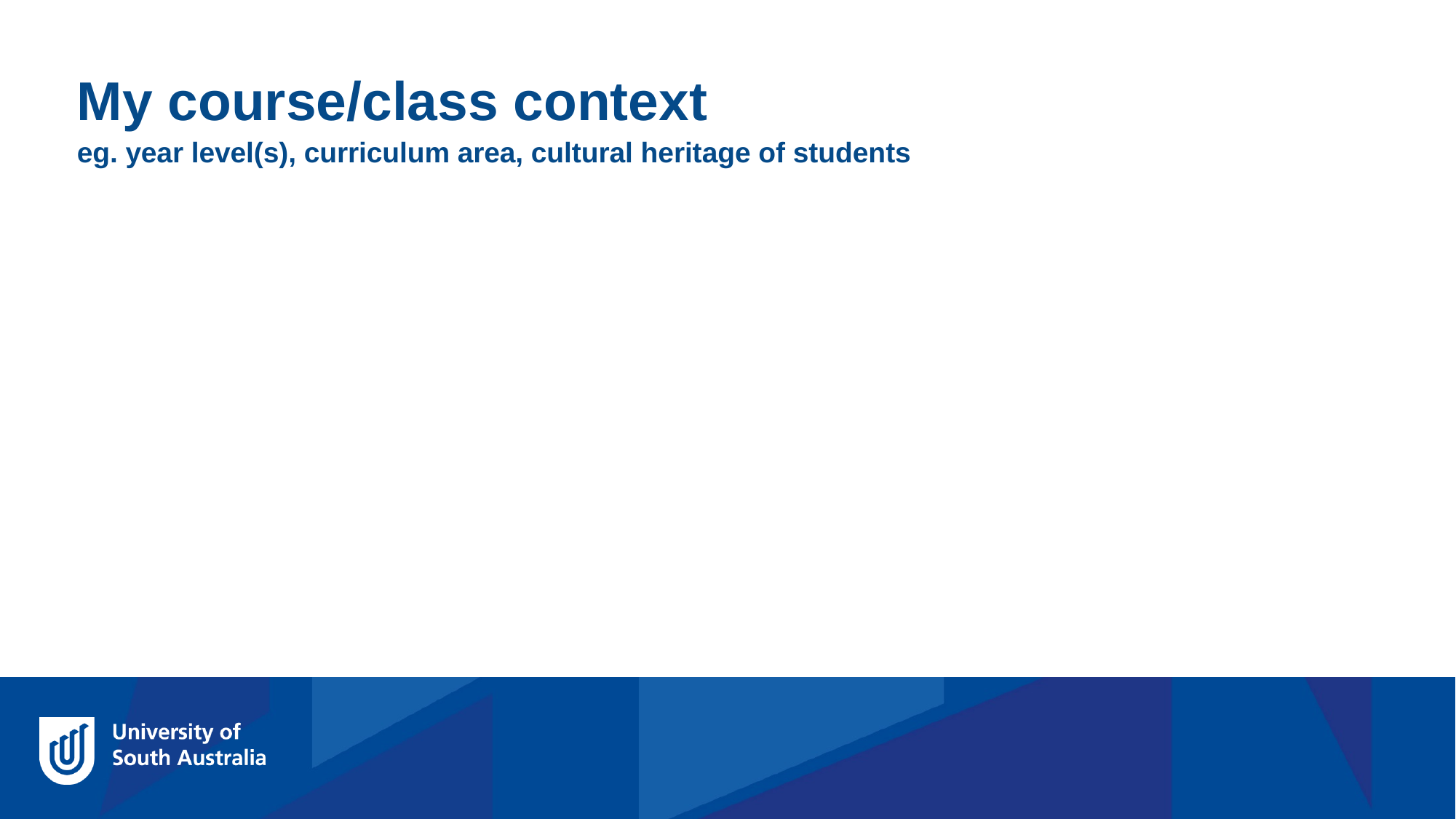

My course/class context
eg. year level(s), curriculum area, cultural heritage of students